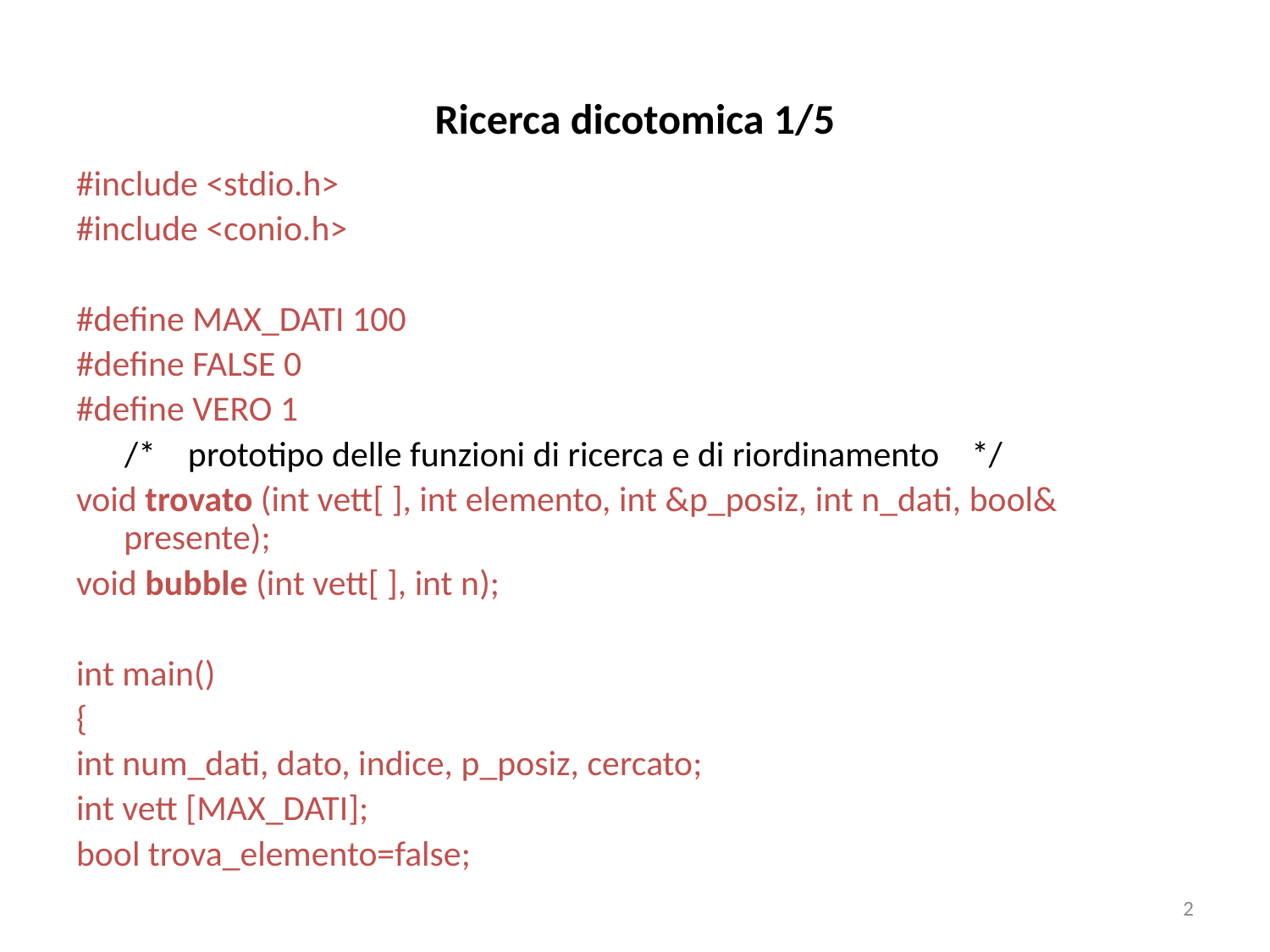

# Ricerca dicotomica 1/5
#include <stdio.h>
#include <conio.h>

#define MAX_DATI 100
#define FALSE 0
#define VERO 1
      /*    prototipo delle funzioni di ricerca e di riordinamento    */
void trovato (int vett[ ], int elemento, int &p_posiz, int n_dati, bool& presente);
void bubble (int vett[ ], int n);

int main()
{
int num_dati, dato, indice, p_posiz, cercato;
int vett [MAX_DATI];
bool trova_elemento=false;

2